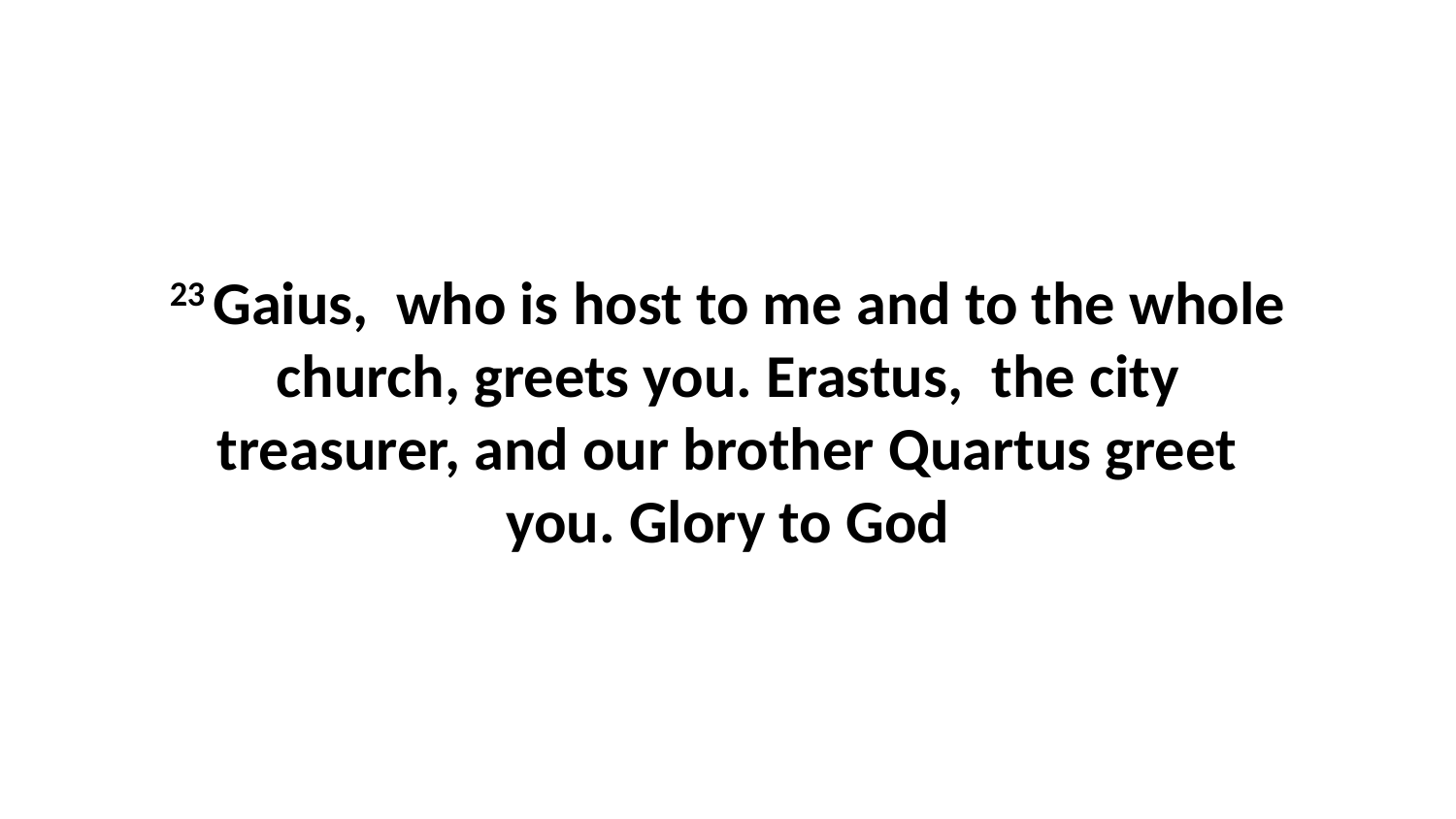

23 Gaius,  who is host to me and to the whole church, greets you. Erastus,  the city treasurer, and our brother Quartus greet you. Glory to God